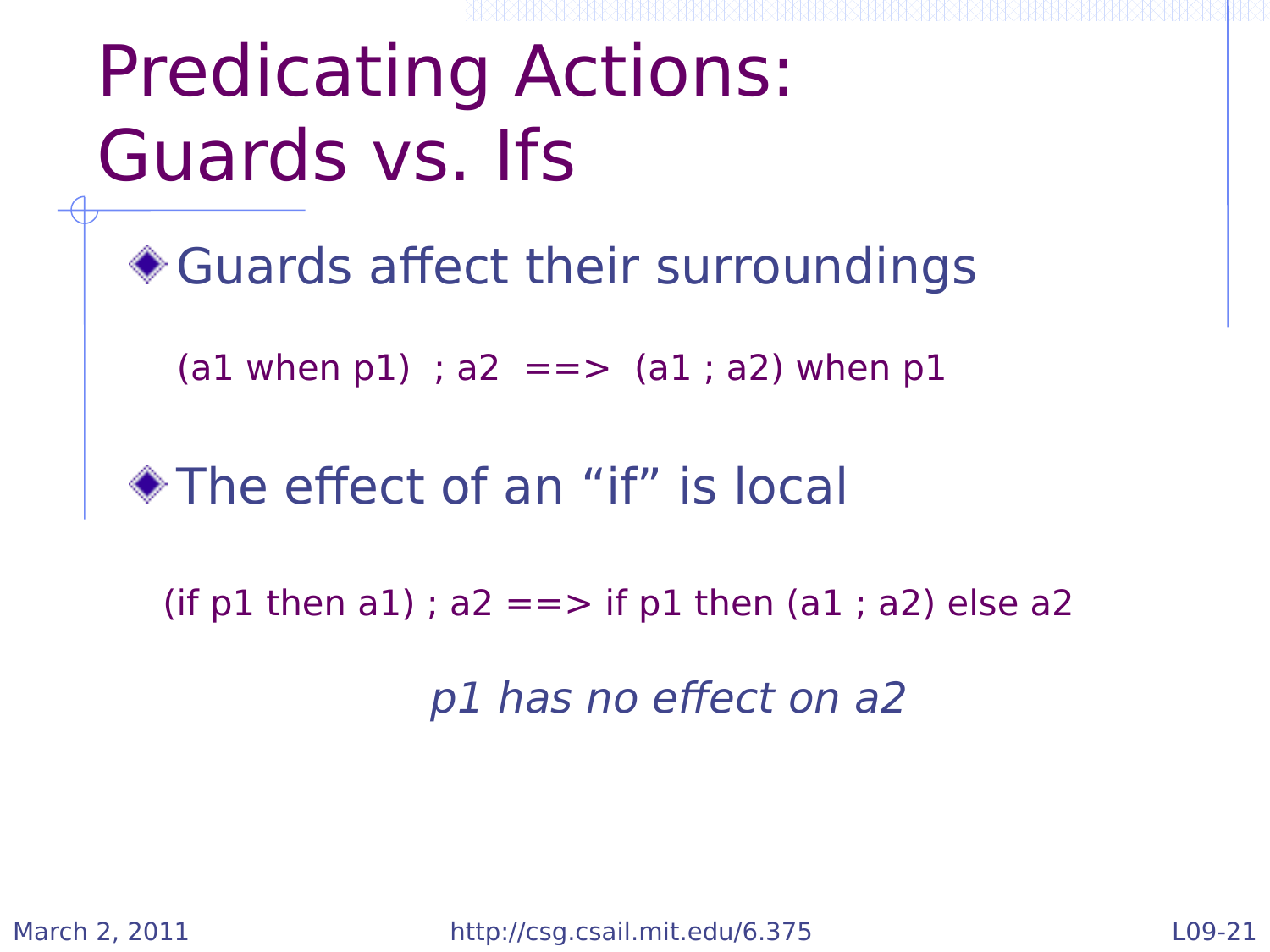

# Predicating Actions: Guards vs. Ifs
Guards affect their surroundings

	(a1 when p1)  ; a2  ==>  (a1 ; a2) when p1

The effect of an “if” is local

   (if p1 then a1) ; a2 ==> if p1 then (a1 ; a2) else a2

			p1 has no effect on a2
March 2, 2011
http://csg.csail.mit.edu/6.375
L09-21